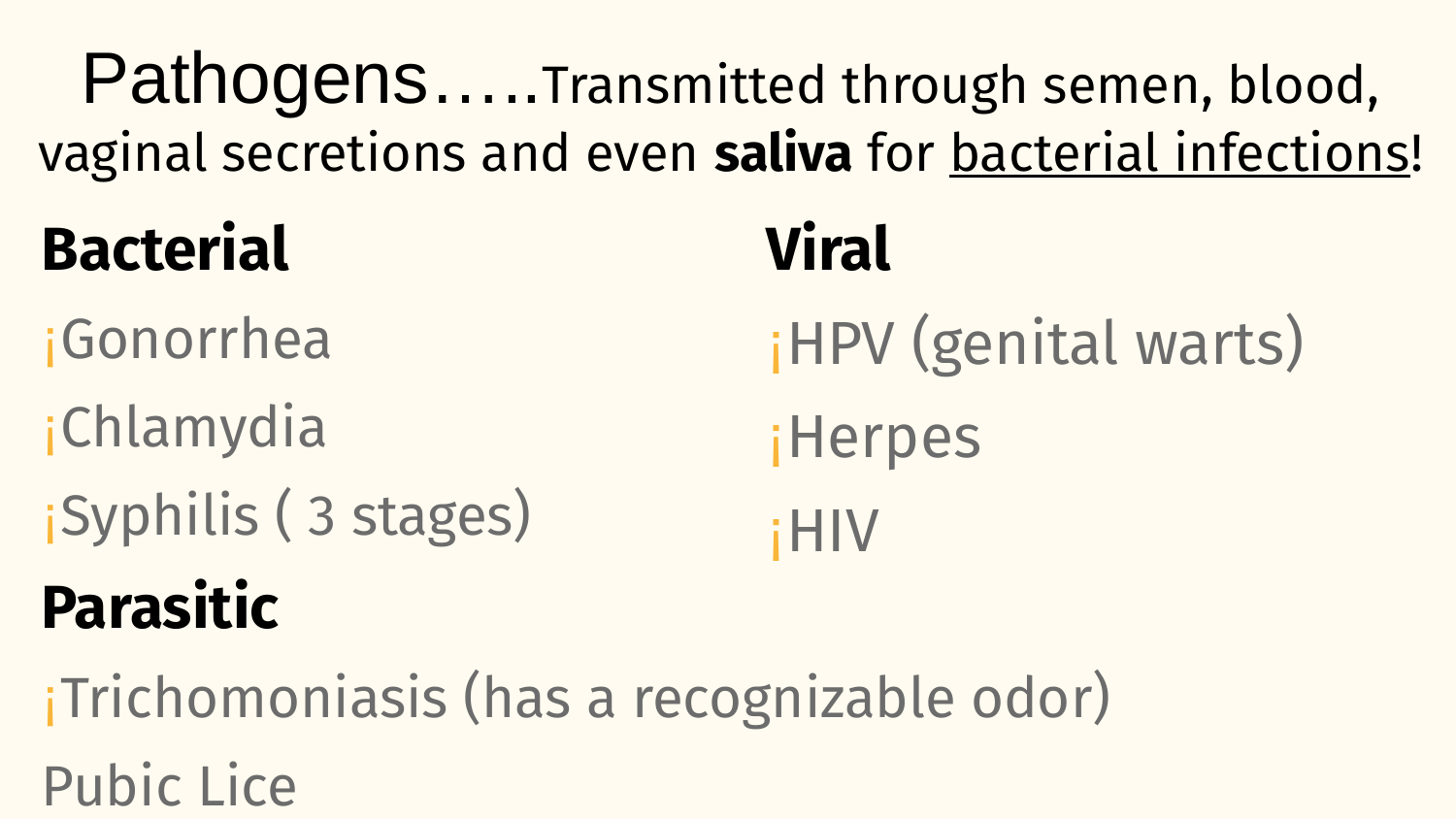

# Pathogens…..Transmitted through semen, blood, vaginal secretions and even saliva for bacterial infections!

Bacterial
¡Gonorrhea
¡Chlamydia
¡Syphilis ( 3 stages)
Parasitic
¡Trichomoniasis (has a recognizable odor)
Pubic Lice

Viral
¡HPV (genital warts)
¡Herpes
¡HIV